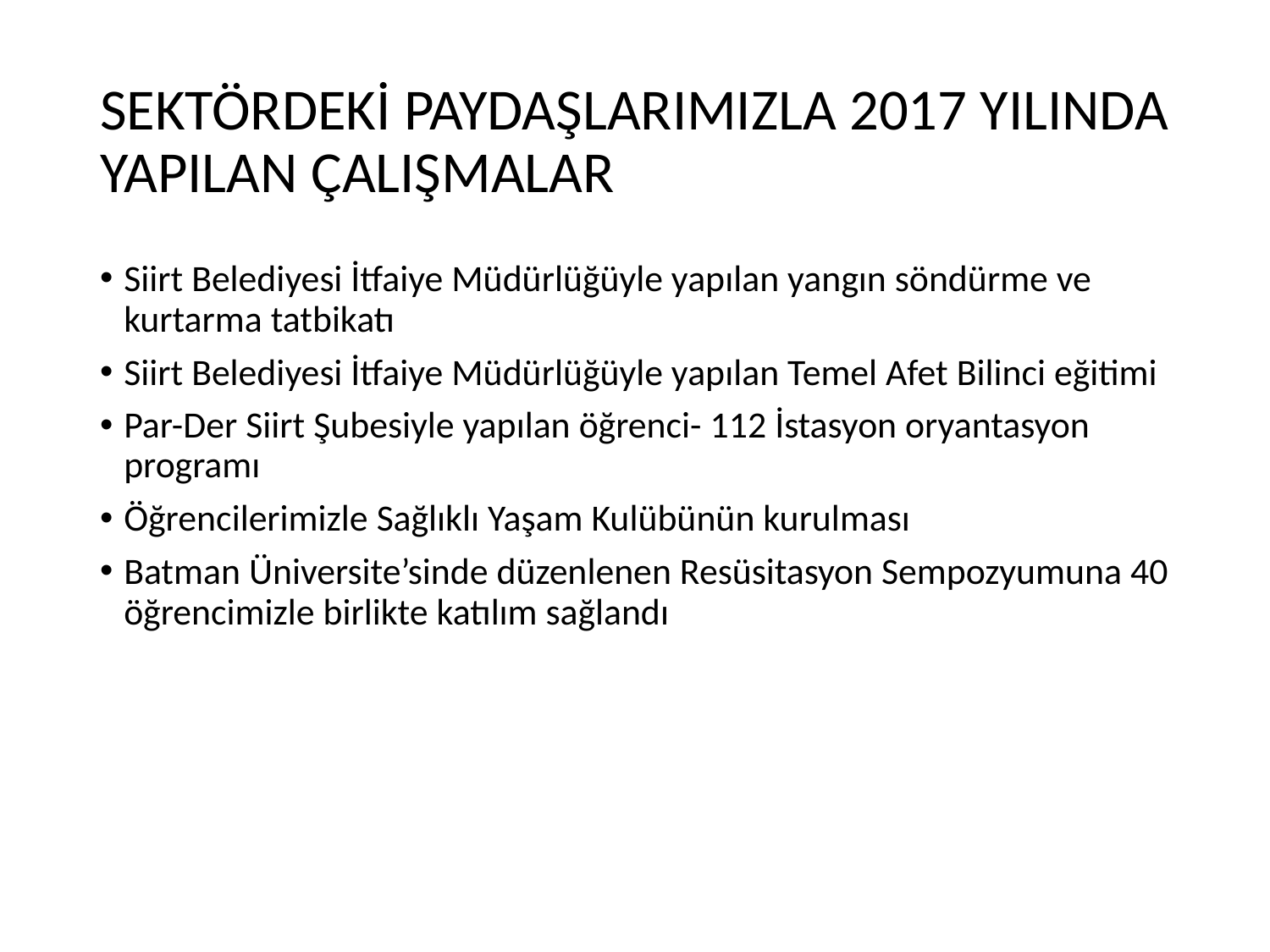

# SEKTÖRDEKİ PAYDAŞLARIMIZLA 2017 YILINDA YAPILAN ÇALIŞMALAR
Siirt Belediyesi İtfaiye Müdürlüğüyle yapılan yangın söndürme ve kurtarma tatbikatı
Siirt Belediyesi İtfaiye Müdürlüğüyle yapılan Temel Afet Bilinci eğitimi
Par-Der Siirt Şubesiyle yapılan öğrenci- 112 İstasyon oryantasyon programı
Öğrencilerimizle Sağlıklı Yaşam Kulübünün kurulması
Batman Üniversite’sinde düzenlenen Resüsitasyon Sempozyumuna 40 öğrencimizle birlikte katılım sağlandı